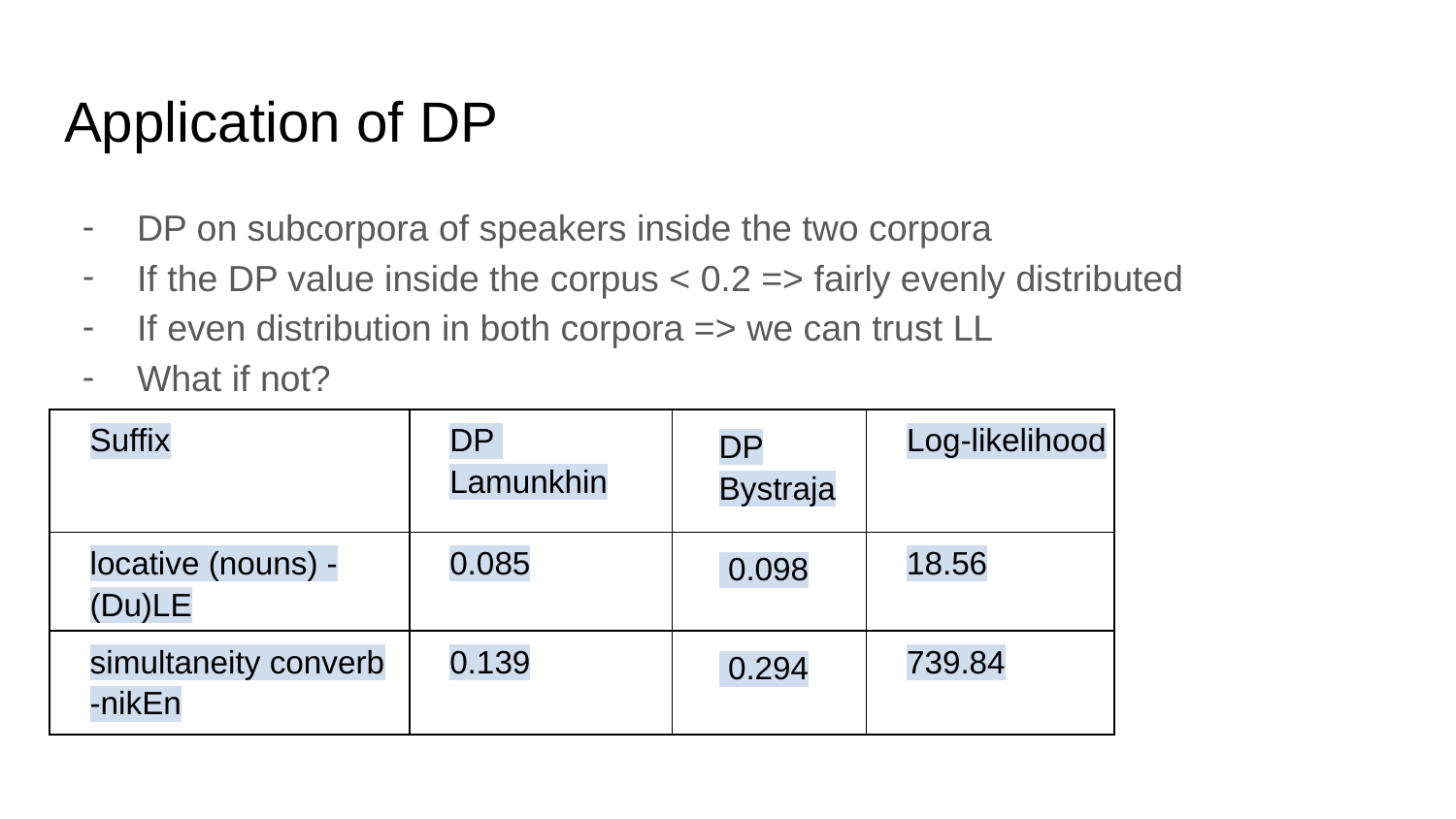

# Application of DP
DP on subcorpora of speakers inside the two corpora
If the DP value inside the corpus < 0.2 => fairly evenly distributed
If even distribution in both corpora => we can trust LL
What if not?
| Suffix | DP Lamunkhin | DP Bystraja | Log-likelihood |
| --- | --- | --- | --- |
| locative (nouns) -(Du)LE | 0.085 | 0.098 | 18.56 |
| simultaneity converb -nikEn | 0.139 | 0.294 | 739.84 |